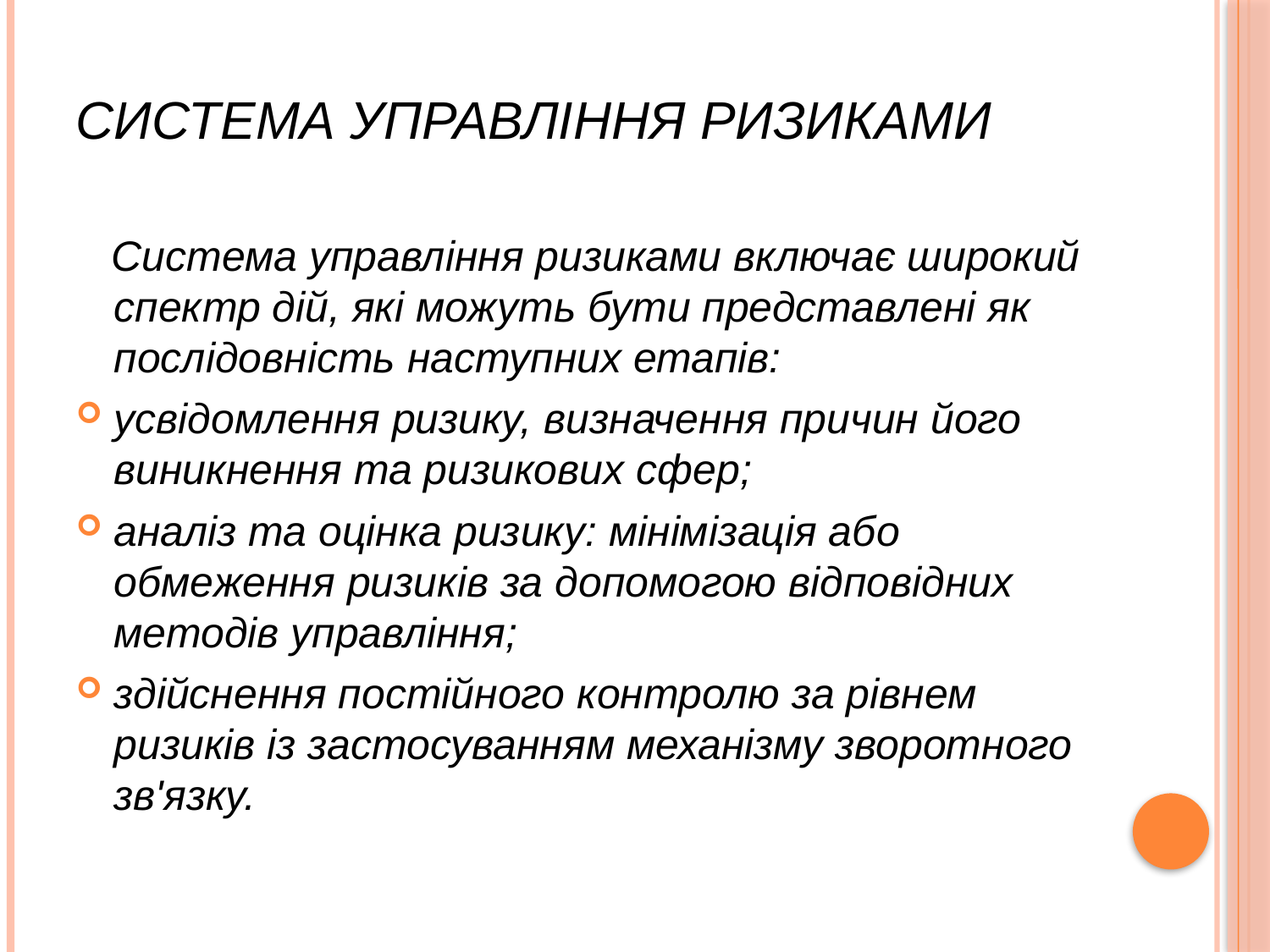

# Система управління ризиками
   Система управління ризиками включає широкий спектр дій, які можуть бути представлені як послідовність наступних етапів:
усвідомлення ризику, визначення причин його виникнення та ризикових сфер;
аналіз та оцінка ризику: мінімізація або обмеження ризиків за допомогою відповідних методів управління;
здійснення постійного контролю за рівнем ризиків із застосуванням механізму зворотного зв'язку.